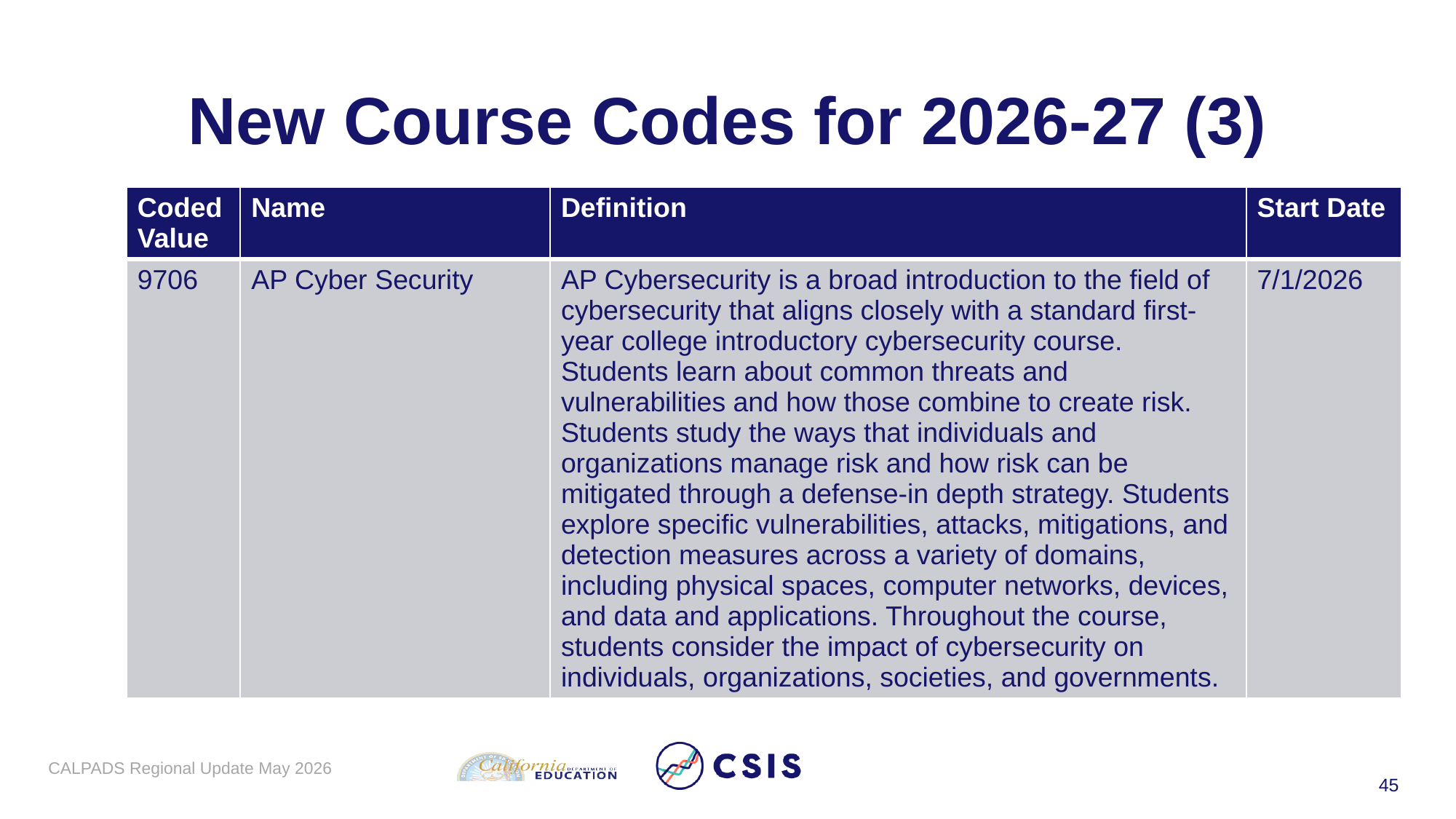

# New Course Codes for 2026-27 (3)
| Coded Value | Name | Definition | Start Date |
| --- | --- | --- | --- |
| 9706 | AP Cyber Security | AP Cybersecurity is a broad introduction to the field of cybersecurity that aligns closely with a standard first-year college introductory cybersecurity course. Students learn about common threats and vulnerabilities and how those combine to create risk. Students study the ways that individuals and organizations manage risk and how risk can be mitigated through a defense-in depth strategy. Students explore specific vulnerabilities, attacks, mitigations, and detection measures across a variety of domains, including physical spaces, computer networks, devices, and data and applications. Throughout the course, students consider the impact of cybersecurity on individuals, organizations, societies, and governments. | 7/1/2026 |
CALPADS Regional Update May 2026